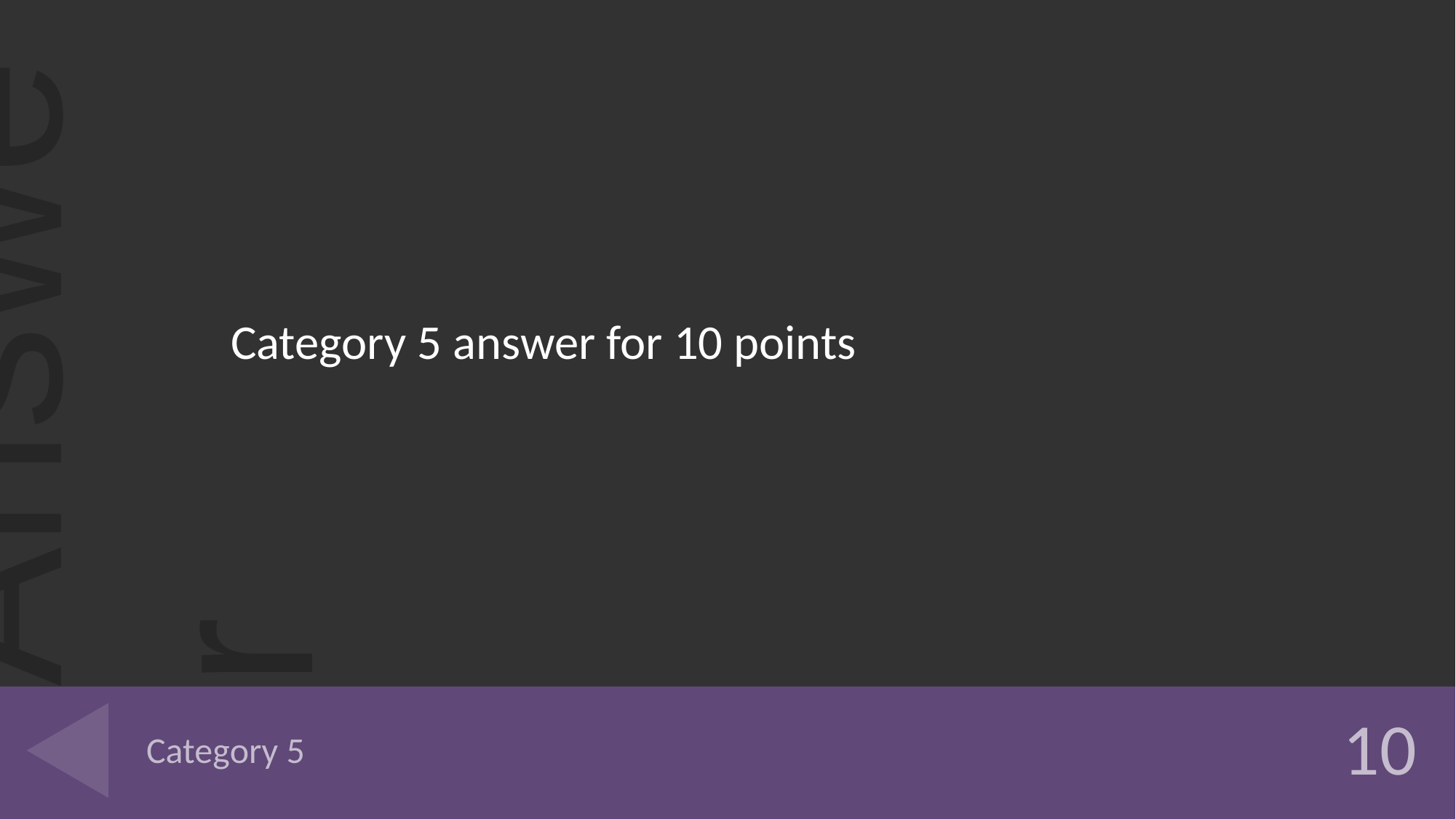

Category 5 answer for 10 points
# Category 5
10